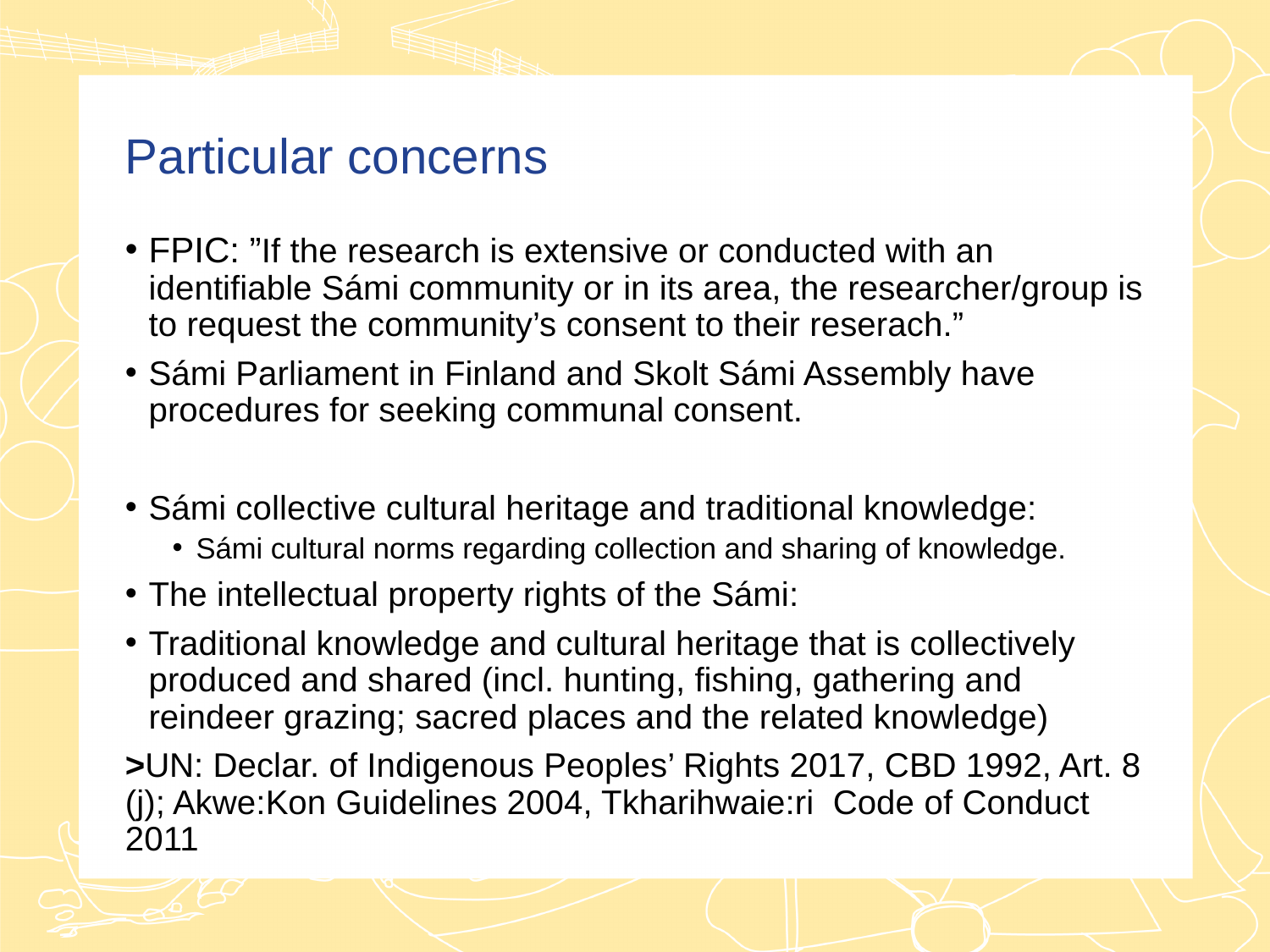

# Particular concerns
FPIC: ”If the research is extensive or conducted with an identifiable Sámi community or in its area, the researcher/group is to request the community’s consent to their reserach.”
Sámi Parliament in Finland and Skolt Sámi Assembly have procedures for seeking communal consent.

Sámi collective cultural heritage and traditional knowledge:
Sámi cultural norms regarding collection and sharing of knowledge.
The intellectual property rights of the Sámi:
Traditional knowledge and cultural heritage that is collectively produced and shared (incl. hunting, fishing, gathering and reindeer grazing; sacred places and the related knowledge)
>UN: Declar. of Indigenous Peoples’ Rights 2017, CBD 1992, Art. 8 (j); Akwe:Kon Guidelines 2004, Tkharihwaie:ri  Code of Conduct 2011